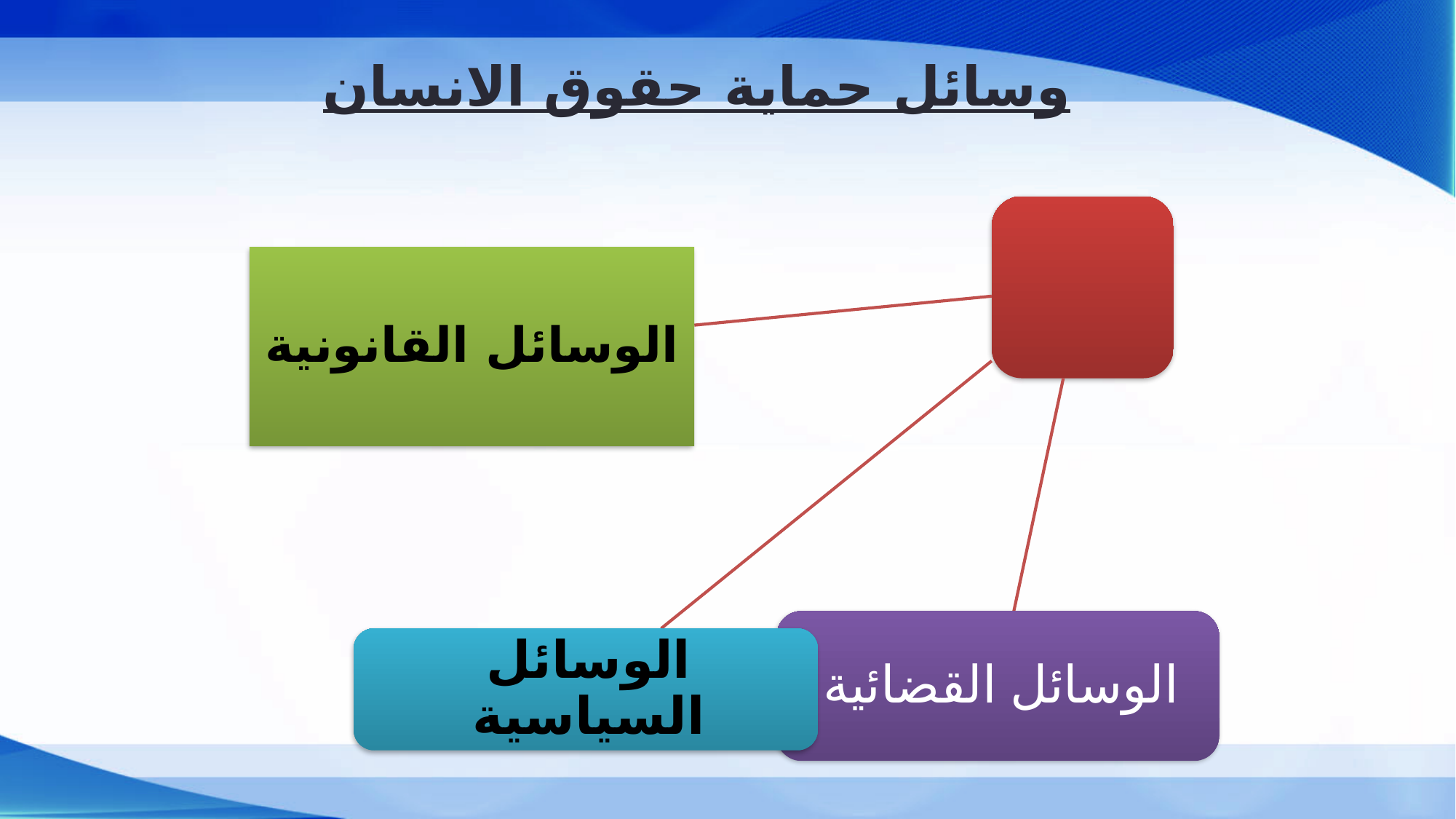

وسائل حماية حقوق الانسان

الوسائل القانونية
الوسائل القضائية
الوسائل السياسية